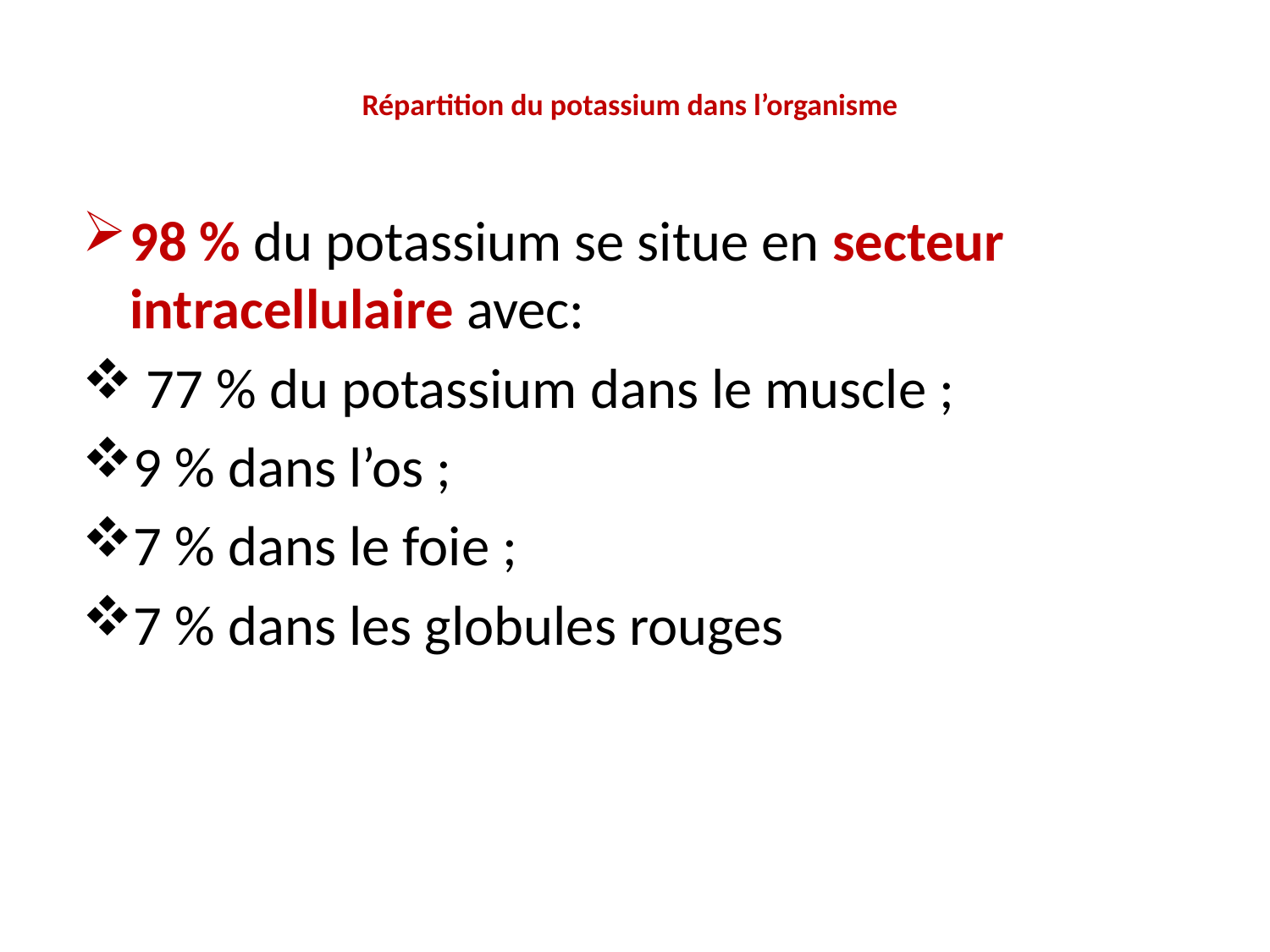

# Répartition du potassium dans l’organisme
98 % du potassium se situe en secteur intracellulaire avec:
 77 % du potassium dans le muscle ;
9 % dans l’os ;
7 % dans le foie ;
7 % dans les globules rouges